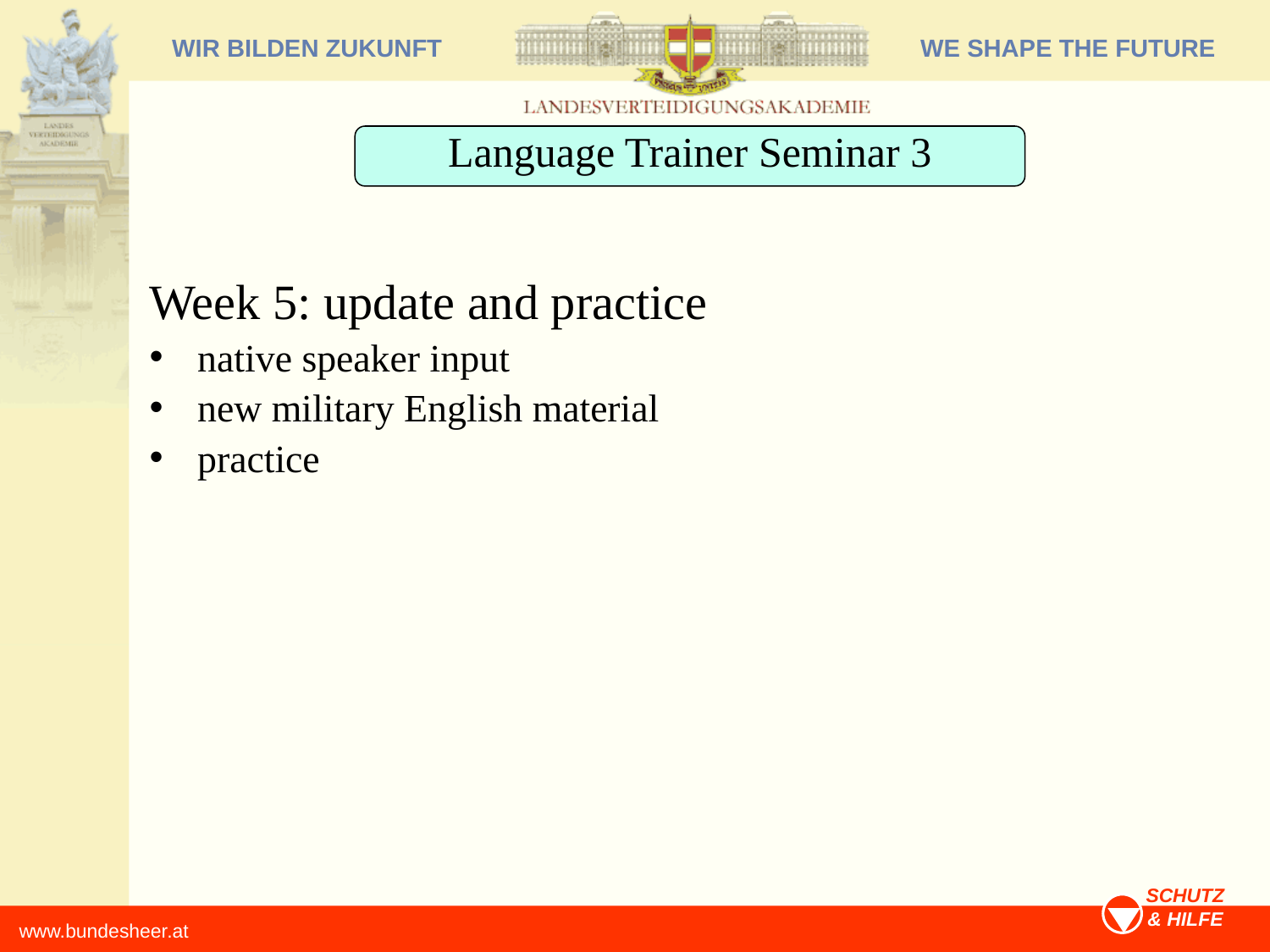

Language Trainer Seminar 3
Week 5: update and practice
native speaker input
new military English material
practice